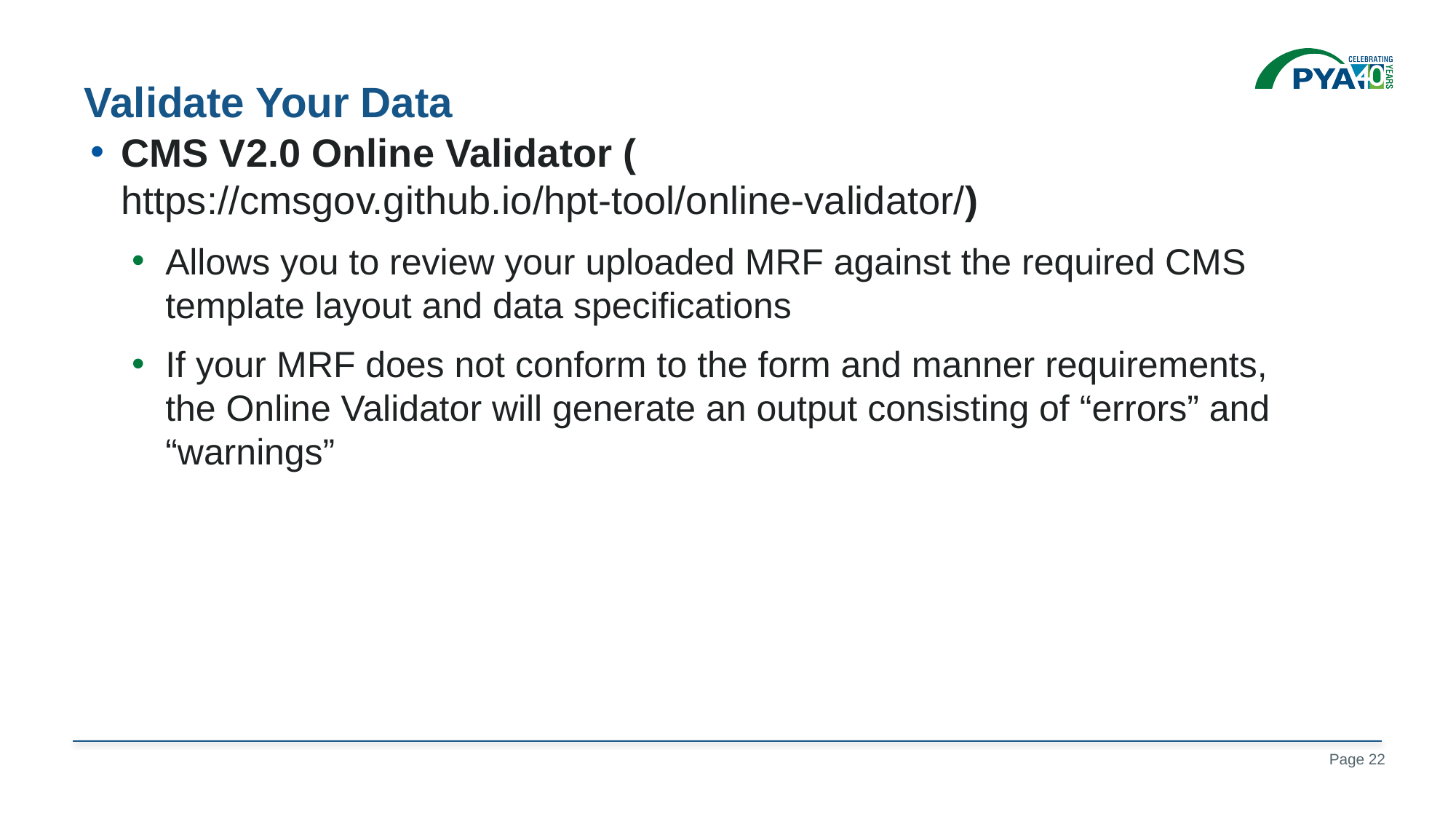

# Validate Your Data
CMS V2.0 Online Validator (https://cmsgov.github.io/hpt-tool/online-validator/)
Allows you to review your uploaded MRF against the required CMS template layout and data specifications
If your MRF does not conform to the form and manner requirements, the Online Validator will generate an output consisting of “errors” and “warnings”